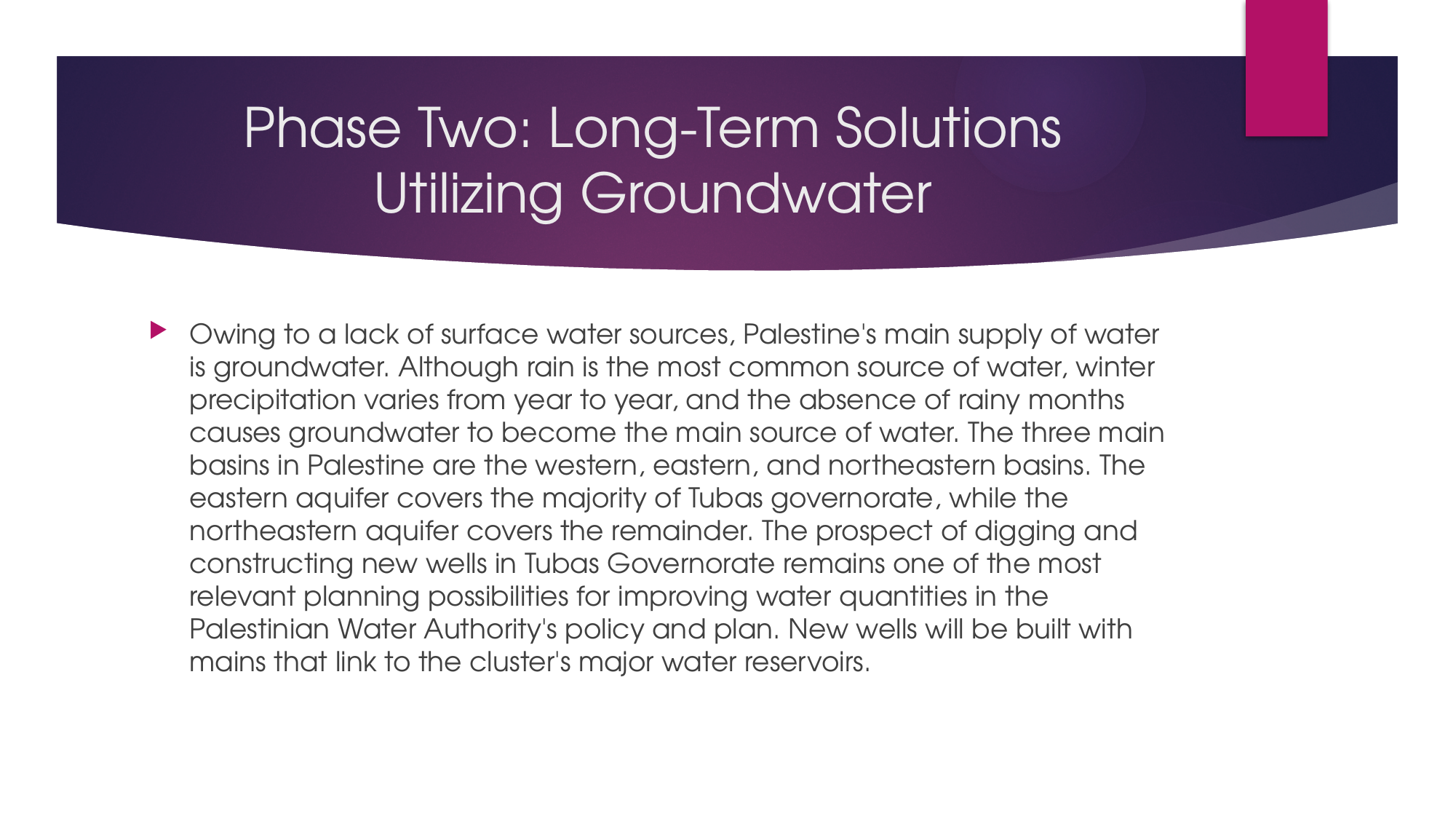

# Phase Two: Long-Term Solutions Utilizing Groundwater
Owing to a lack of surface water sources, Palestine's main supply of water is groundwater. Although rain is the most common source of water, winter precipitation varies from year to year, and the absence of rainy months causes groundwater to become the main source of water. The three main basins in Palestine are the western, eastern, and northeastern basins. The eastern aquifer covers the majority of Tubas governorate, while the northeastern aquifer covers the remainder. The prospect of digging and constructing new wells in Tubas Governorate remains one of the most relevant planning possibilities for improving water quantities in the Palestinian Water Authority's policy and plan. New wells will be built with mains that link to the cluster's major water reservoirs.